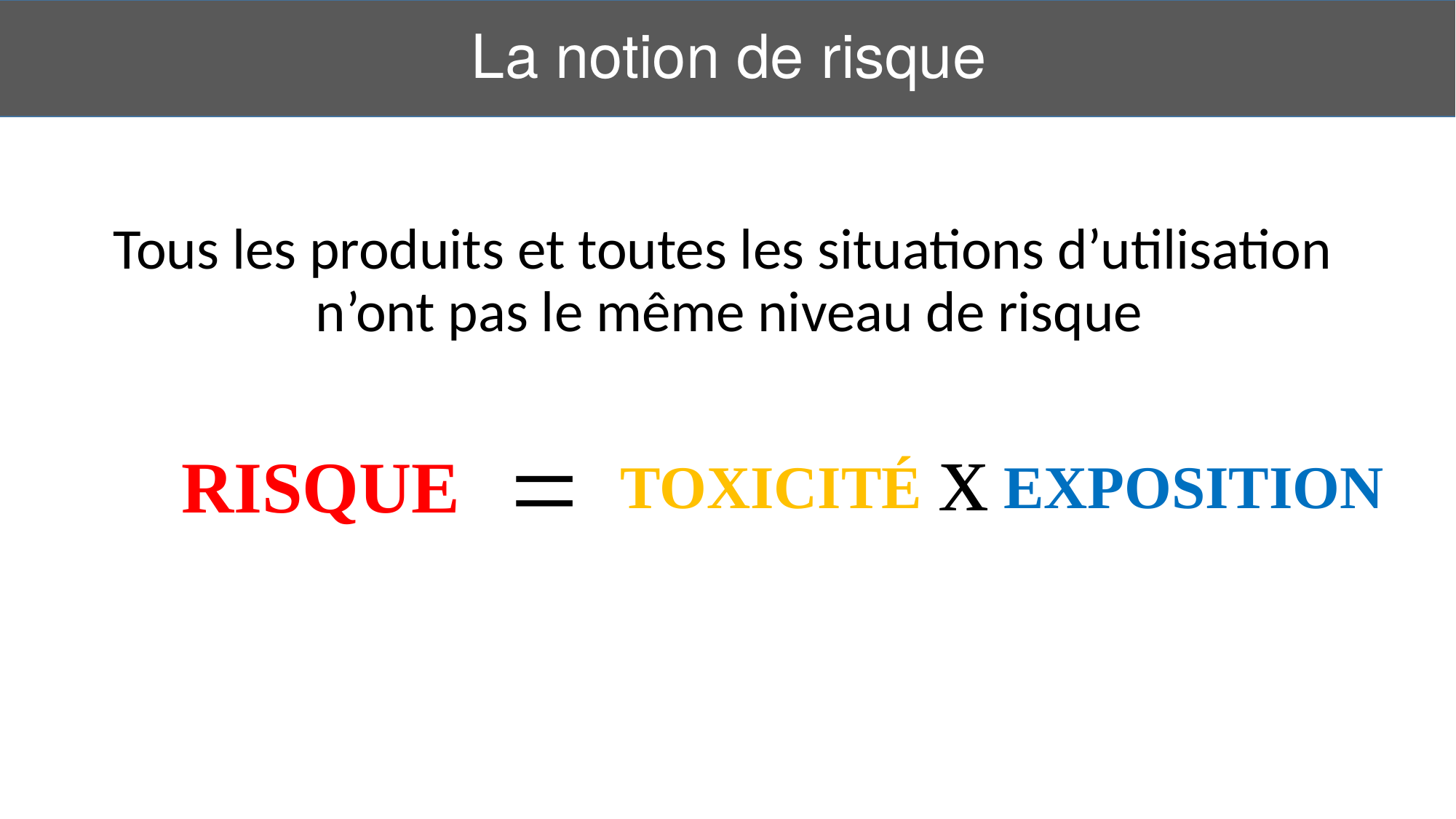

# La notion de risque
Tous les produits et toutes les situations d’utilisation
n’ont pas le même niveau de risque

RISQUE
TOXICITÉ
EXPOSITION
=
x